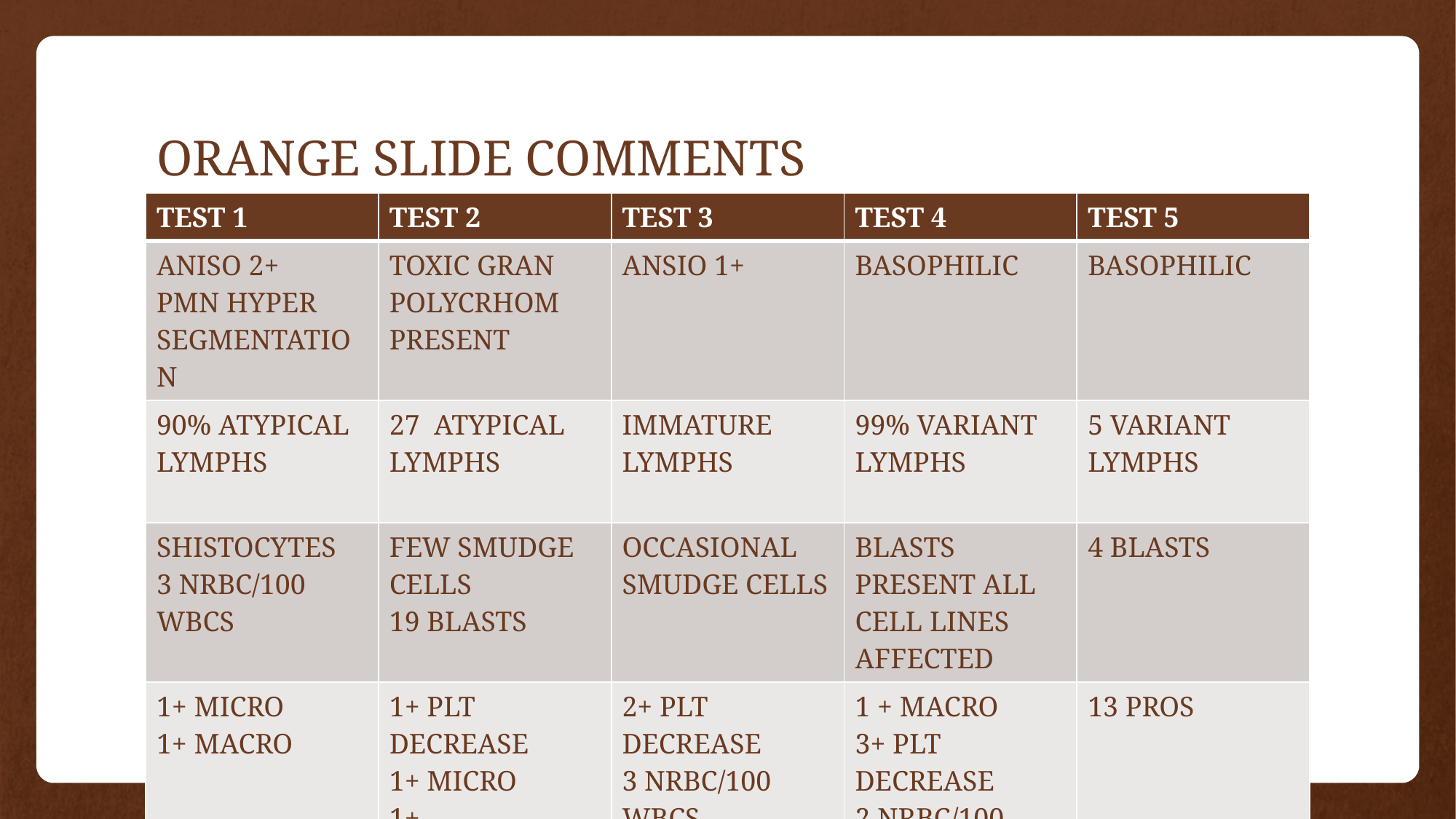

# ORANGE SLIDE COMMENTS
| TEST 1 | TEST 2 | TEST 3 | TEST 4 | TEST 5 |
| --- | --- | --- | --- | --- |
| ANISO 2+ PMN HYPER SEGMENTATION | TOXIC GRAN POLYCRHOM PRESENT | ANSIO 1+ | BASOPHILIC | BASOPHILIC |
| 90% ATYPICAL LYMPHS | 27 ATYPICAL LYMPHS | IMMATURE LYMPHS | 99% VARIANT LYMPHS | 5 VARIANT LYMPHS |
| SHISTOCYTES 3 NRBC/100 WBCS | FEW SMUDGE CELLS 19 BLASTS | OCCASIONAL SMUDGE CELLS | BLASTS PRESENT ALL CELL LINES AFFECTED | 4 BLASTS |
| 1+ MICRO 1+ MACRO | 1+ PLT DECREASE 1+ MICRO 1+ OVALOCYTES 1+ STOMATO | 2+ PLT DECREASE 3 NRBC/100 WBCS | 1 + MACRO 3+ PLT DECREASE 2 NRBC/100 WBCS | 13 PROS |